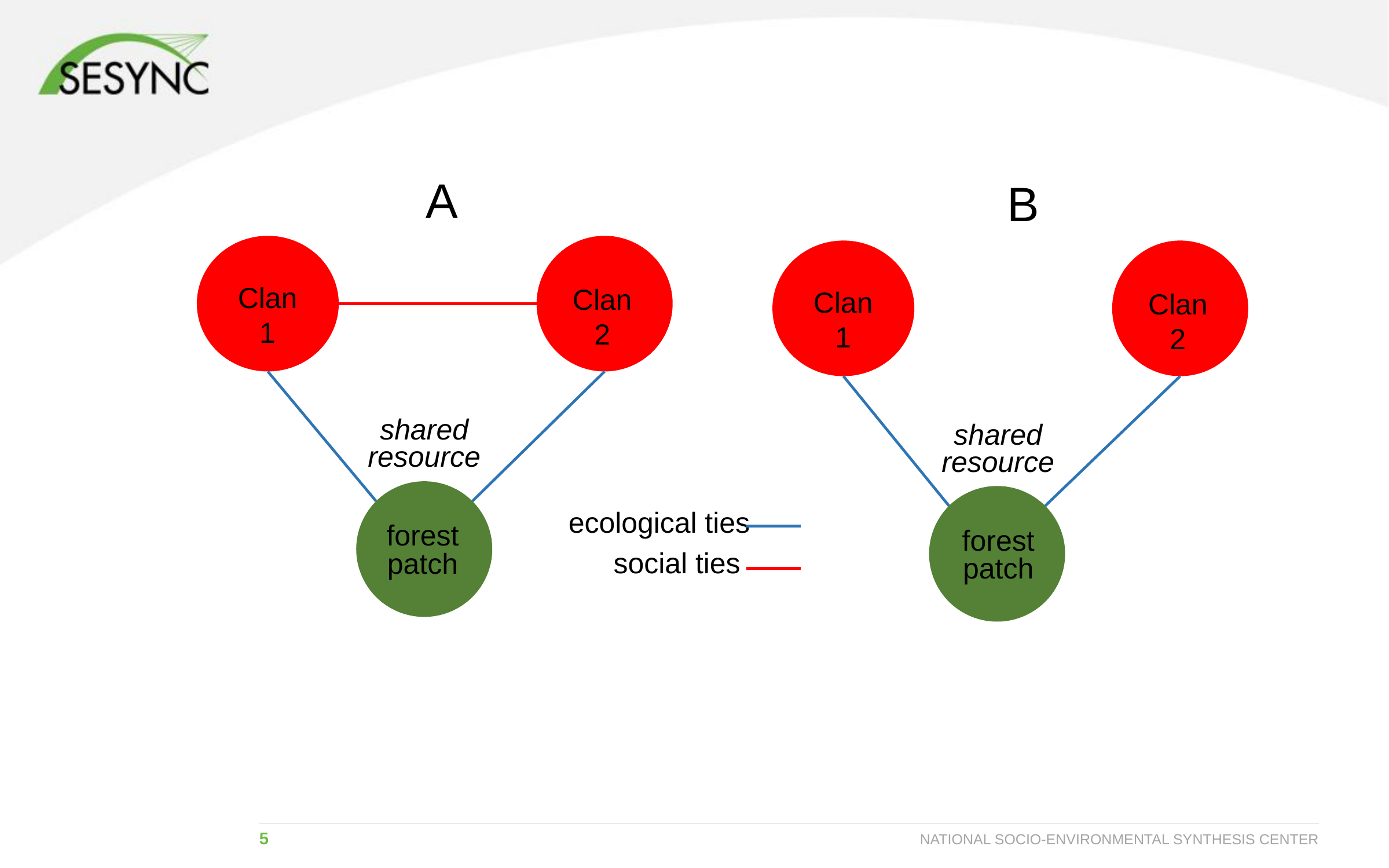

A
B

Clan 1
Clan 2

forest patch
shared resource

Clan 1
Clan 2

forest patch
shared resource
ecological ties
social ties